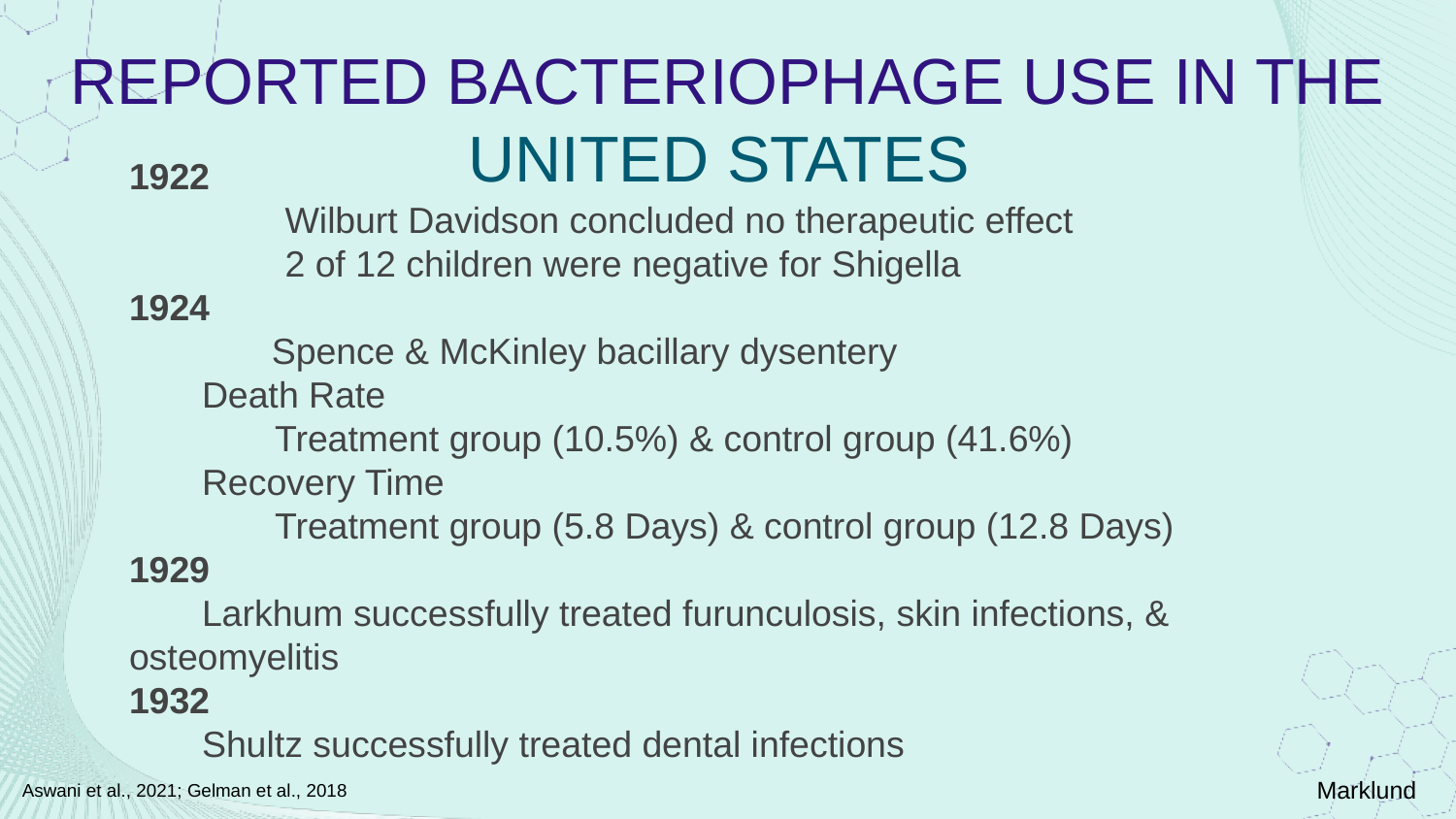

# REPORTED BACTERIOPHAGE USE IN THE UNITED STATES
1922
 	 Wilburt Davidson concluded no therapeutic effect
 	 2 of 12 children were negative for Shigella
1924
              Spence & McKinley bacillary dysentery
Death Rate
Treatment group (10.5%) & control group (41.6%)
Recovery Time
Treatment group (5.8 Days) & control group (12.8 Days)
1929
Larkhum successfully treated furunculosis, skin infections, & osteomyelitis
1932
Shultz successfully treated dental infections

Marklund
Aswani et al., 2021; Gelman et al., 2018